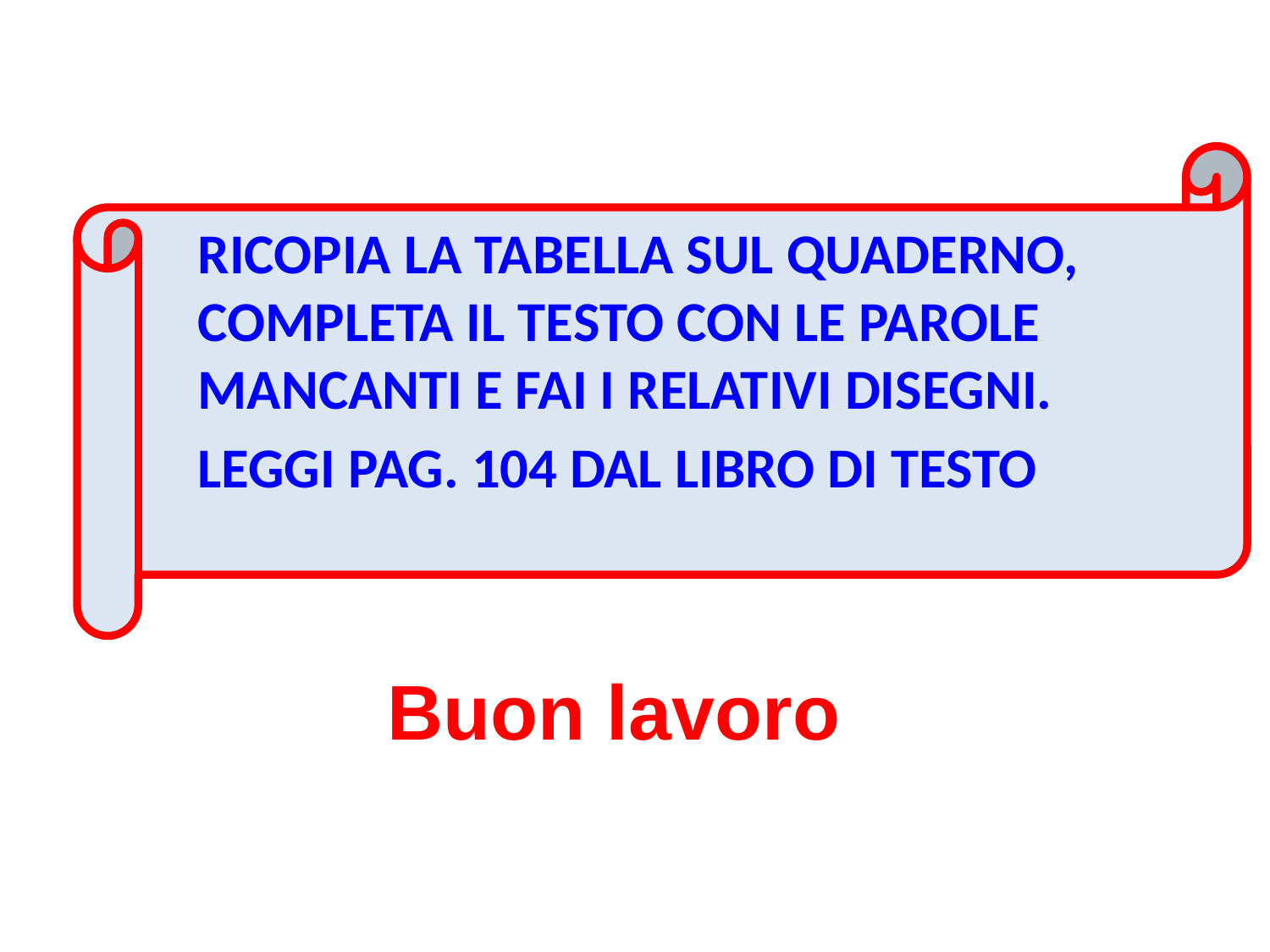

RICOPIA LA TABELLA SUL QUADERNO, COMPLETA IL TESTO CON LE PAROLE MANCANTI E FAI I RELATIVI DISEGNI.
LEGGI PAG. 104 DAL LIBRO DI TESTO
Buon lavoro